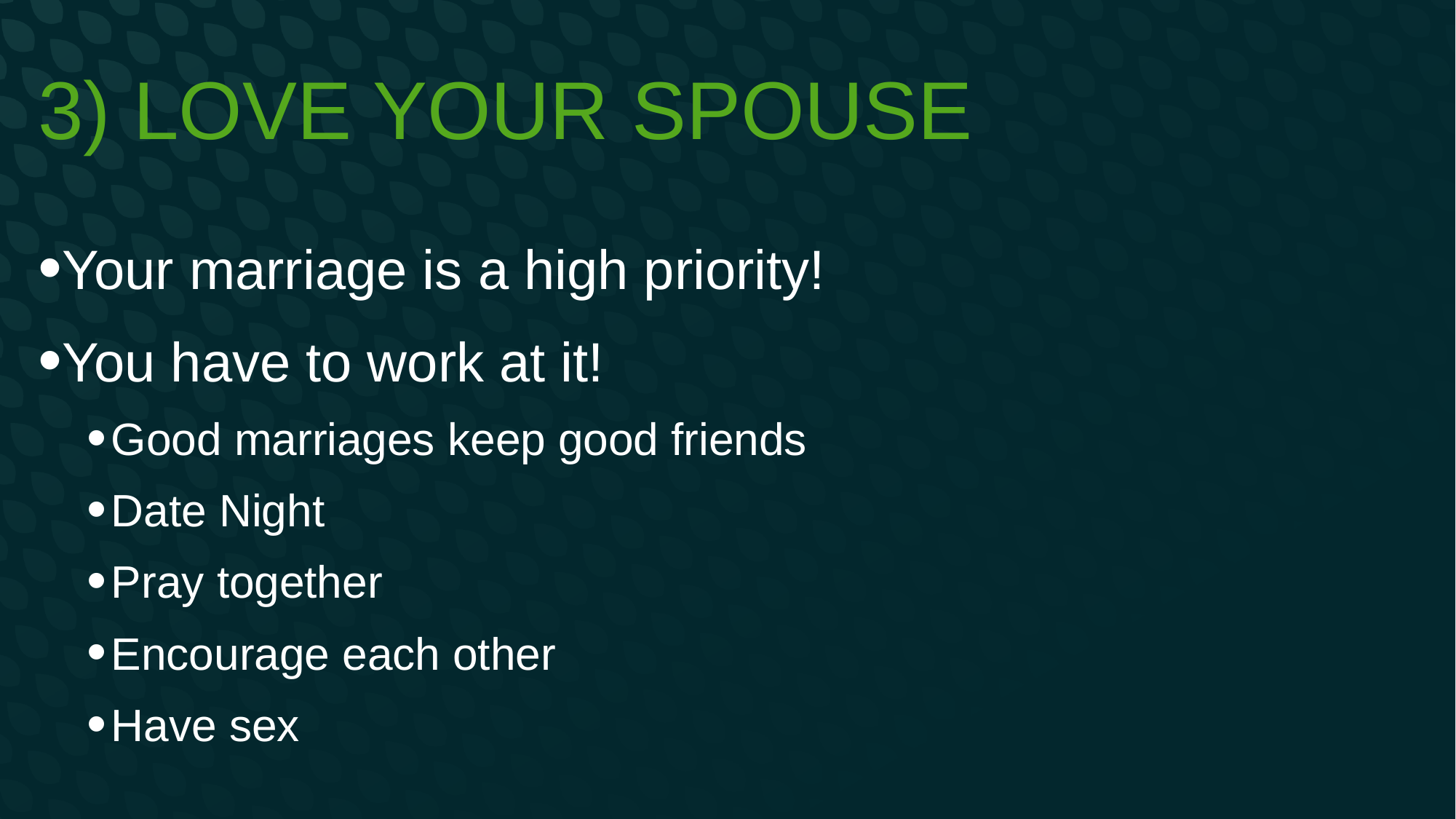

# 3) Love your spouse
Your marriage is a high priority!
You have to work at it!
Good marriages keep good friends
Date Night
Pray together
Encourage each other
Have sex